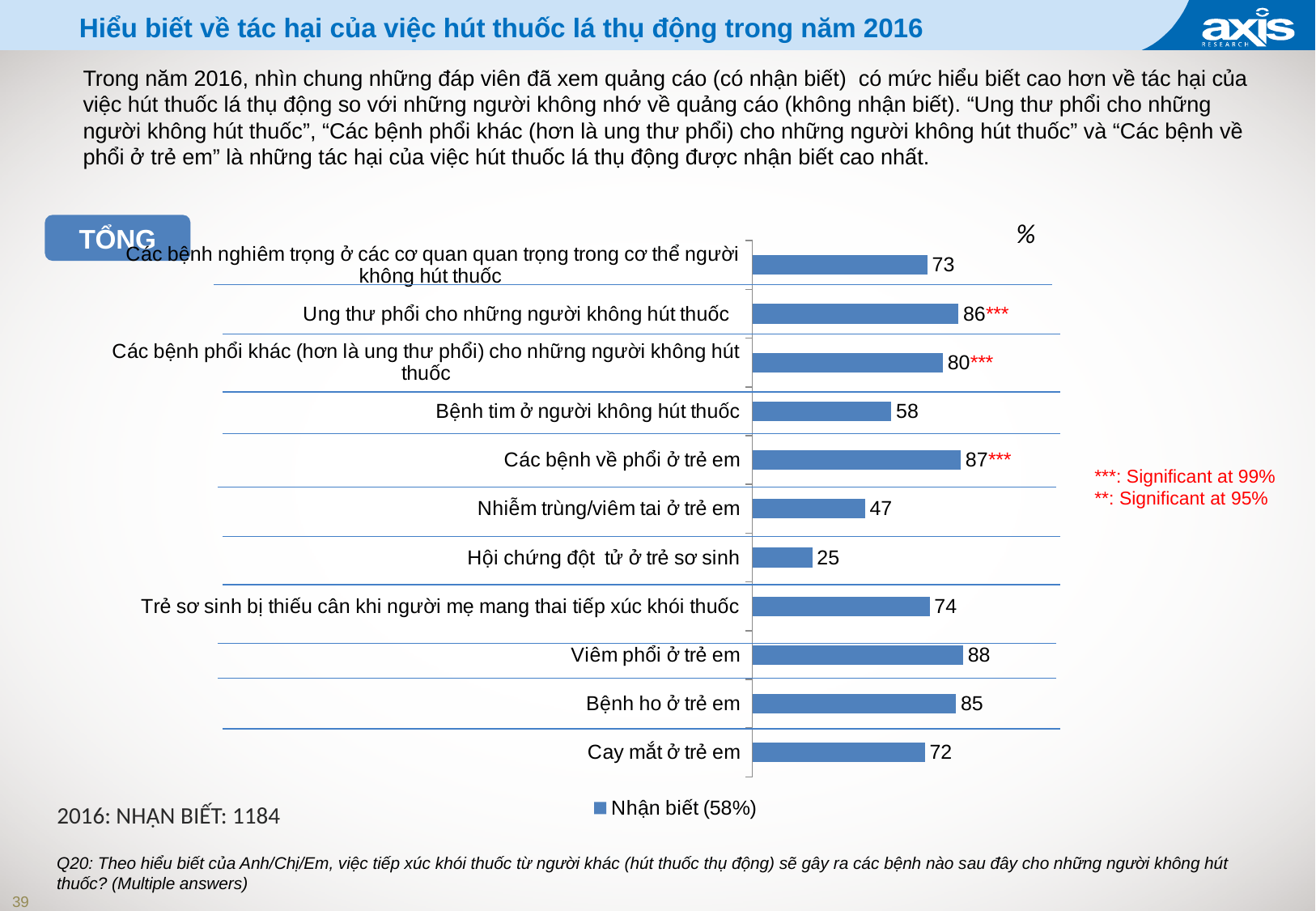

Hiểu biết về tác hại của việc hút thuốc lá thụ động trong năm 2016
Trong năm 2016, nhìn chung những đáp viên đã xem quảng cáo (có nhận biết)  có mức hiểu biết cao hơn về tác hại của việc hút thuốc lá thụ động so với những người không nhớ về quảng cáo (không nhận biết). “Ung thư phổi cho những người không hút thuốc”, “Các bệnh phổi khác (hơn là ung thư phổi) cho những người không hút thuốc” và “Các bệnh về phổi ở trẻ em” là những tác hại của việc hút thuốc lá thụ động được nhận biết cao nhất.
%

### Chart

| Category | Nhận biết (58%) |
|---|---|
| Các bệnh nghiêm trọng ở các cơ quan quan trọng trong cơ thể người không hút thuốc  | 73.07540914776634 |
| Ung thư phổi cho những người không hút thuốc   | 86.0 |
| Các bệnh phổi khác (hơn là ung thư phổi) cho những người không hút thuốc | 79.56054337272549 |
| Bệnh tim ở người không hút thuốc | 58.0 |
| Các bệnh về phổi ở trẻ em | 87.0 |
| Nhiễm trùng/viêm tai ở trẻ em | 47.0 |
| Hội chứng đột  tử ở trẻ sơ sinh | 25.0 |
| Trẻ sơ sinh bị thiếu cân khi người mẹ mang thai tiếp xúc khói thuốc | 74.0 |
| Viêm phổi ở trẻ em | 88.0 |
| Bệnh ho ở trẻ em | 85.0 |
| Cay mắt ở trẻ em | 72.0 |
TỔNG
***: Significant at 99%
**: Significant at 95%
2016: NHẬN BIẾT: 1184
Q20: Theo hiểu biết của Anh/Chị/Em, việc tiếp xúc khói thuốc từ người khác (hút thuốc thụ động) sẽ gây ra các bệnh nào sau đây cho những người không hút thuốc? (Multiple answers)
39